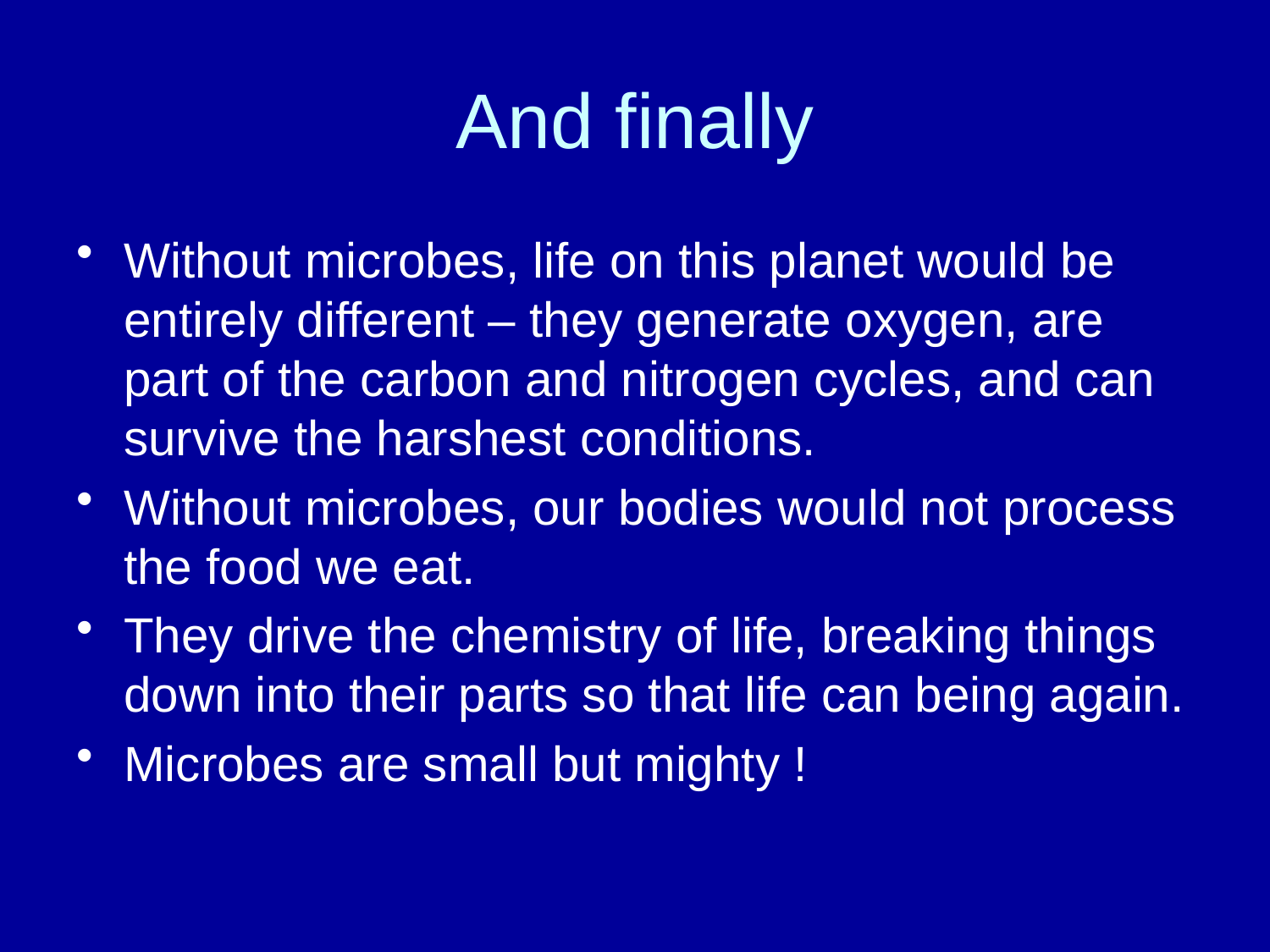

# And finally
Without microbes, life on this planet would be entirely different – they generate oxygen, are part of the carbon and nitrogen cycles, and can survive the harshest conditions.
Without microbes, our bodies would not process the food we eat.
They drive the chemistry of life, breaking things down into their parts so that life can being again.
Microbes are small but mighty !